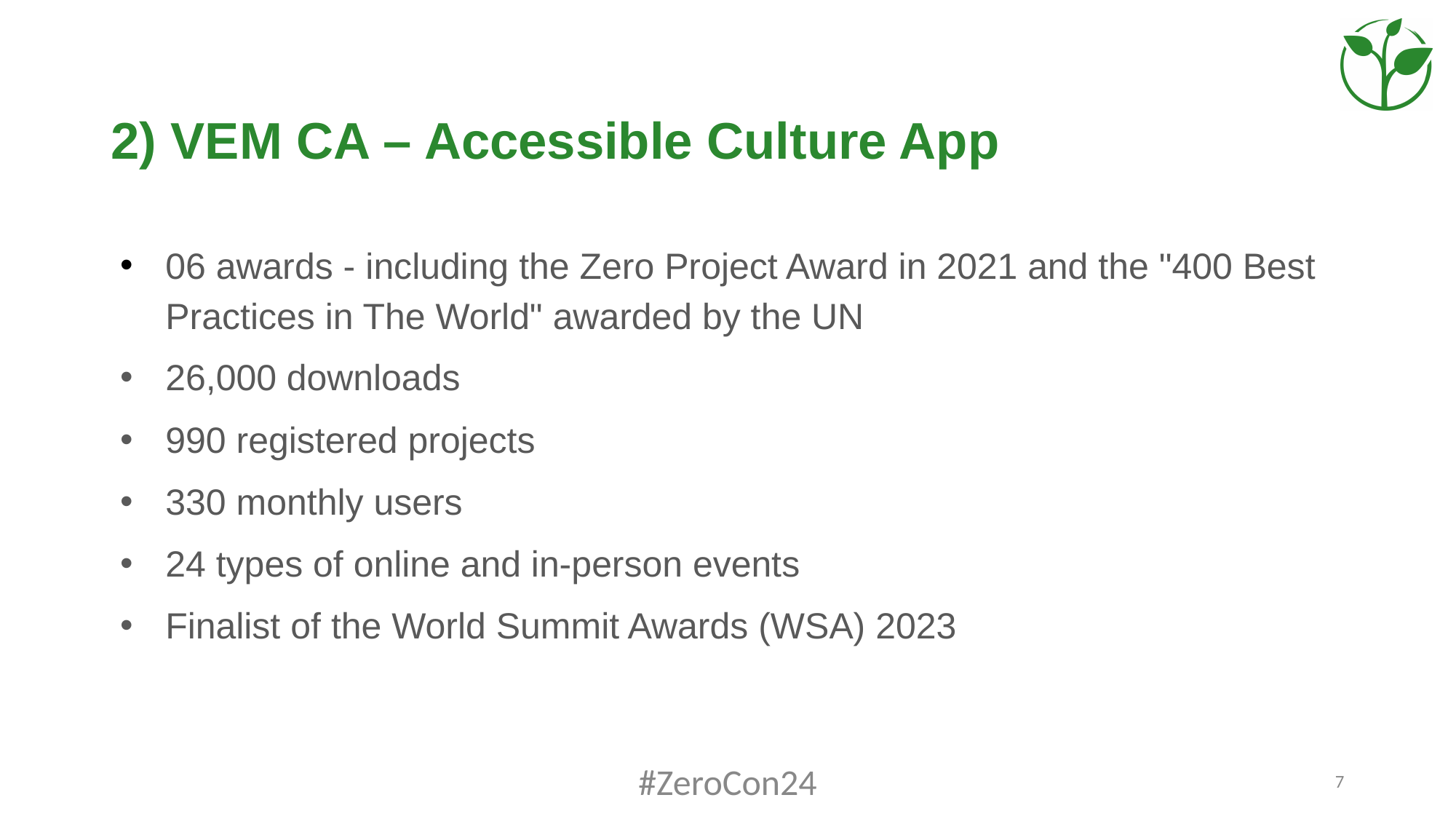

# 2) VEM CA – Accessible Culture App

06 awards - including the Zero Project Award in 2021 and the "400 Best Practices in The World" awarded by the UN
26,000 downloads
990 registered projects
330 monthly users
24 types of online and in-person events
Finalist of the World Summit Awards (WSA) 2023

#ZeroCon24
7